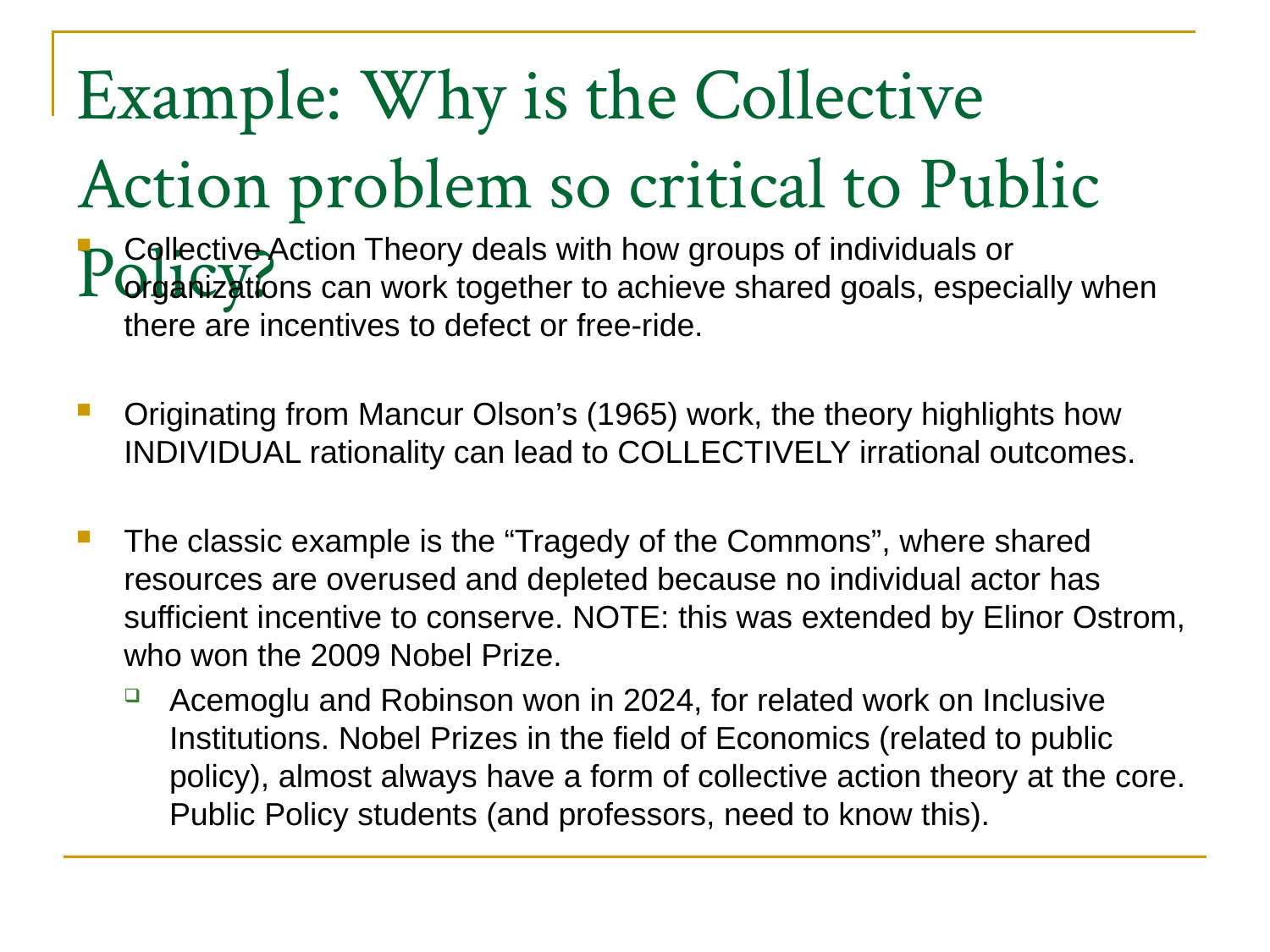

# Example: Why is the Collective Action problem so critical to Public Policy?
Collective Action Theory deals with how groups of individuals or organizations can work together to achieve shared goals, especially when there are incentives to defect or free-ride.

Originating from Mancur Olson’s (1965) work, the theory highlights how INDIVIDUAL rationality can lead to COLLECTIVELY irrational outcomes.

The classic example is the “Tragedy of the Commons”, where shared resources are overused and depleted because no individual actor has sufficient incentive to conserve. NOTE: this was extended by Elinor Ostrom, who won the 2009 Nobel Prize.
Acemoglu and Robinson won in 2024, for related work on Inclusive Institutions. Nobel Prizes in the field of Economics (related to public policy), almost always have a form of collective action theory at the core. Public Policy students (and professors, need to know this).